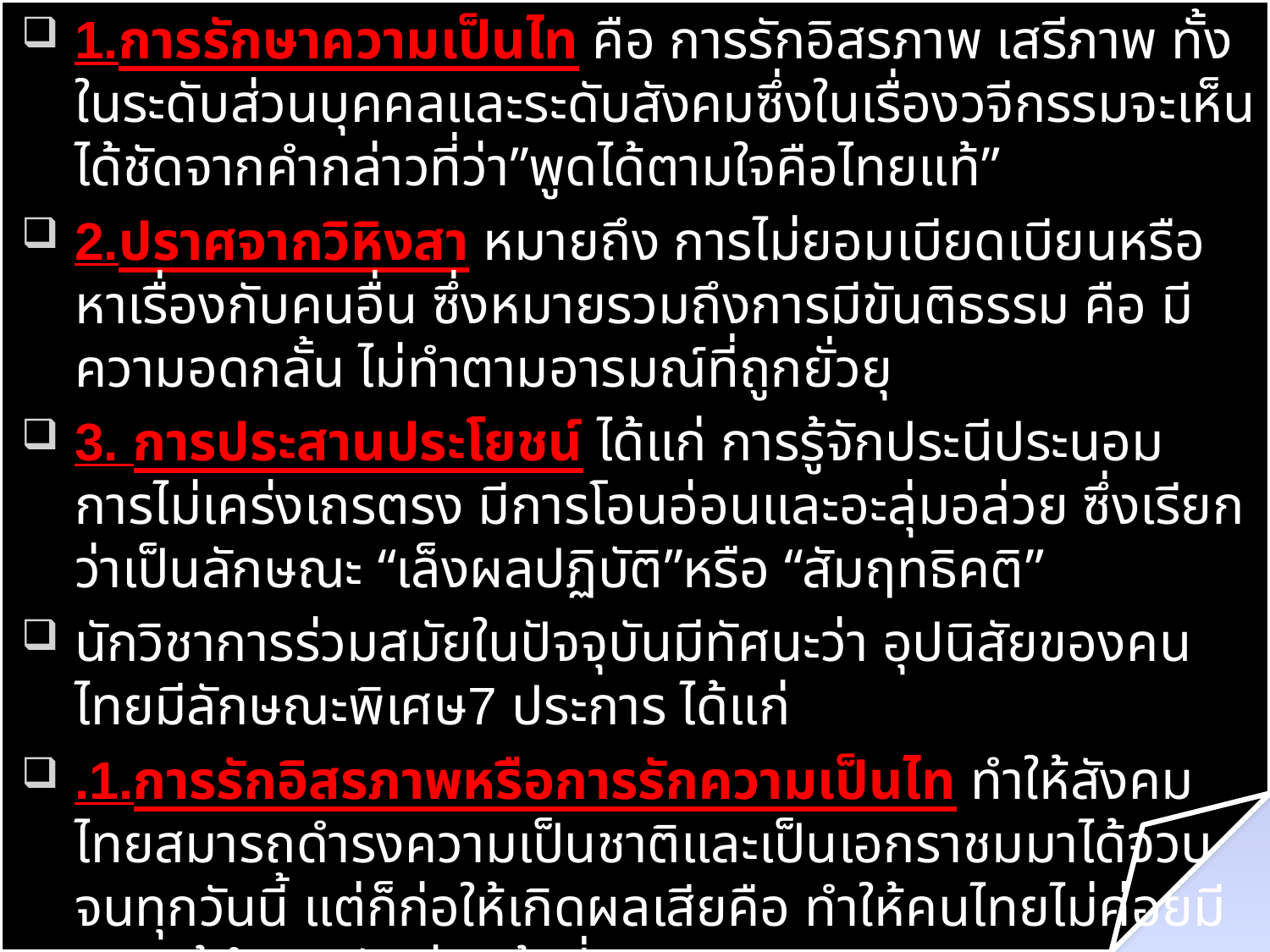

1.การรักษาความเป็นไท คือ การรักอิสรภาพ เสรีภาพ ทั้งในระดับส่วนบุคคลและระดับสังคมซึ่งในเรื่องวจีกรรมจะเห็นได้ชัดจากคำกล่าวที่ว่า”พูดได้ตามใจคือไทยแท้”
2.ปราศจากวิหิงสา หมายถึง การไม่ยอมเบียดเบียนหรือหาเรื่องกับคนอื่น ซึ่งหมายรวมถึงการมีขันติธรรม คือ มีความอดกลั้น ไม่ทำตามอารมณ์ที่ถูกยั่วยุ
3. การประสานประโยชน์ ได้แก่ การรู้จักประนีประนอม การไม่เคร่งเถรตรง มีการโอนอ่อนและอะลุ่มอล่วย ซึ่งเรียกว่าเป็นลักษณะ “เล็งผลปฏิบัติ”หรือ “สัมฤทธิคติ”
นักวิชาการร่วมสมัยในปัจจุบันมีทัศนะว่า อุปนิสัยของคนไทยมีลักษณะพิเศษ7 ประการ ได้แก่
.1.การรักอิสรภาพหรือการรักความเป็นไท ทำให้สังคมไทยสมารถดำรงความเป็นชาติและเป็นเอกราชมมาได้จวบจนทุกวันนี้ แต่ก็ก่อให้เกิดผลเสียคือ ทำให้คนไทยไม่ค่อยมีความรู้สึกผูกพันต่อหน้าที่